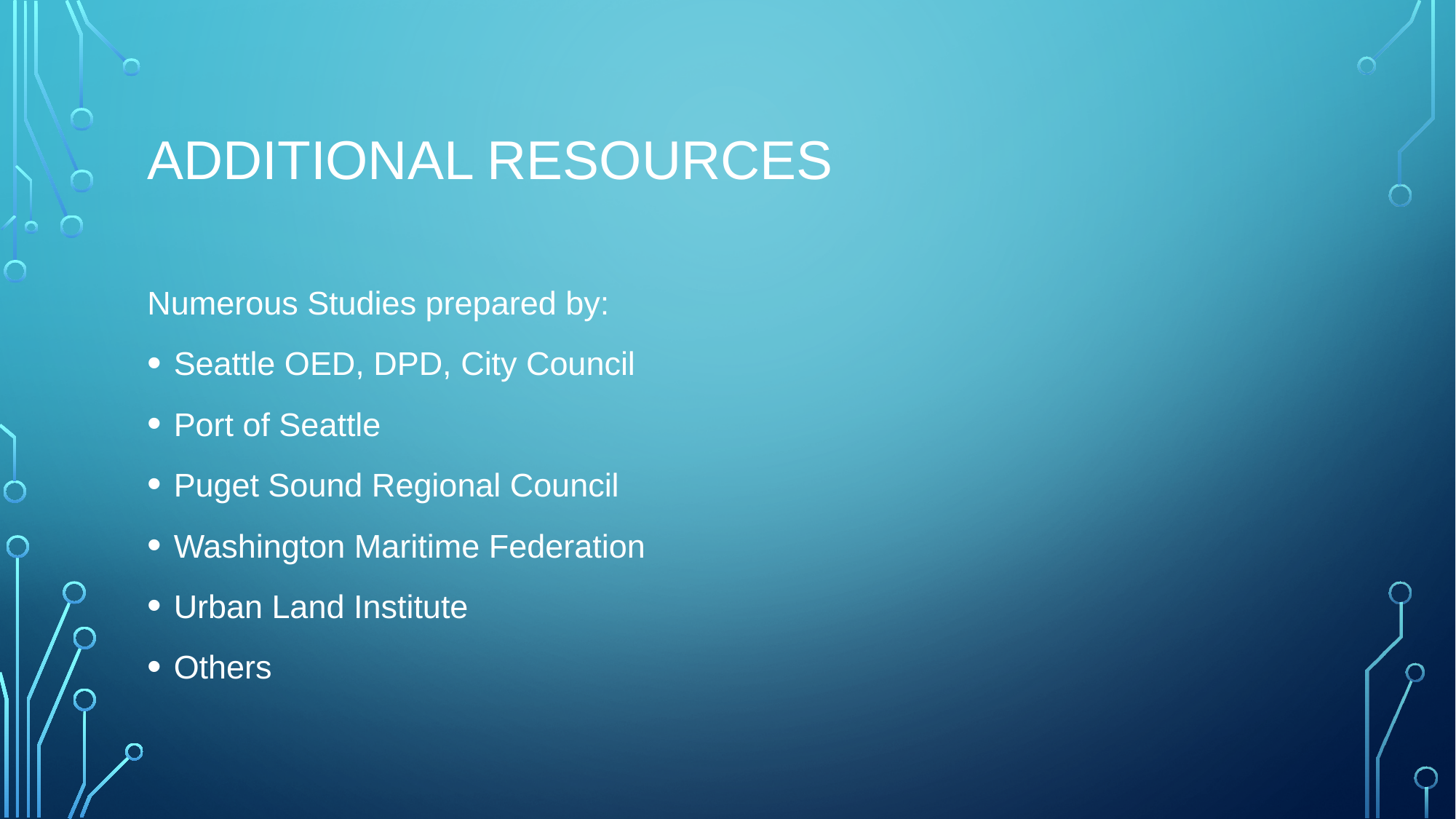

# Additional Resources
Numerous Studies prepared by:
Seattle OED, DPD, City Council
Port of Seattle
Puget Sound Regional Council
Washington Maritime Federation
Urban Land Institute
Others